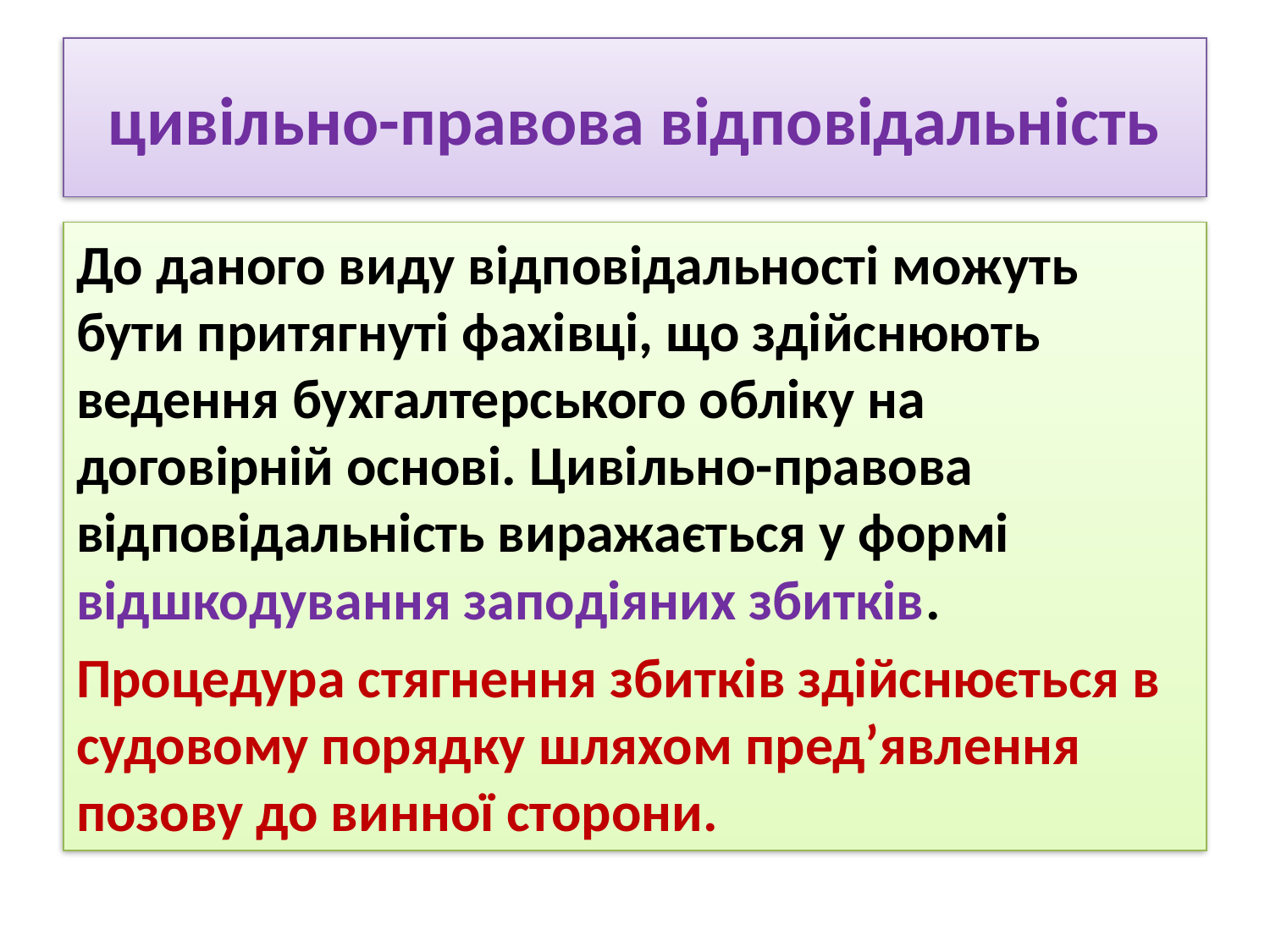

# цивільно-правова відповідальність
До даного виду відповідальності можуть бути притягнуті фахівці, що здійснюють ведення бухгалтерського обліку на договірній основі. Цивільно-правова відповідальність виражається у формі відшкодування заподіяних збитків.
Процедура стягнення збитків здійснюється в судовому порядку шляхом пред’явлення позову до винної сторони.